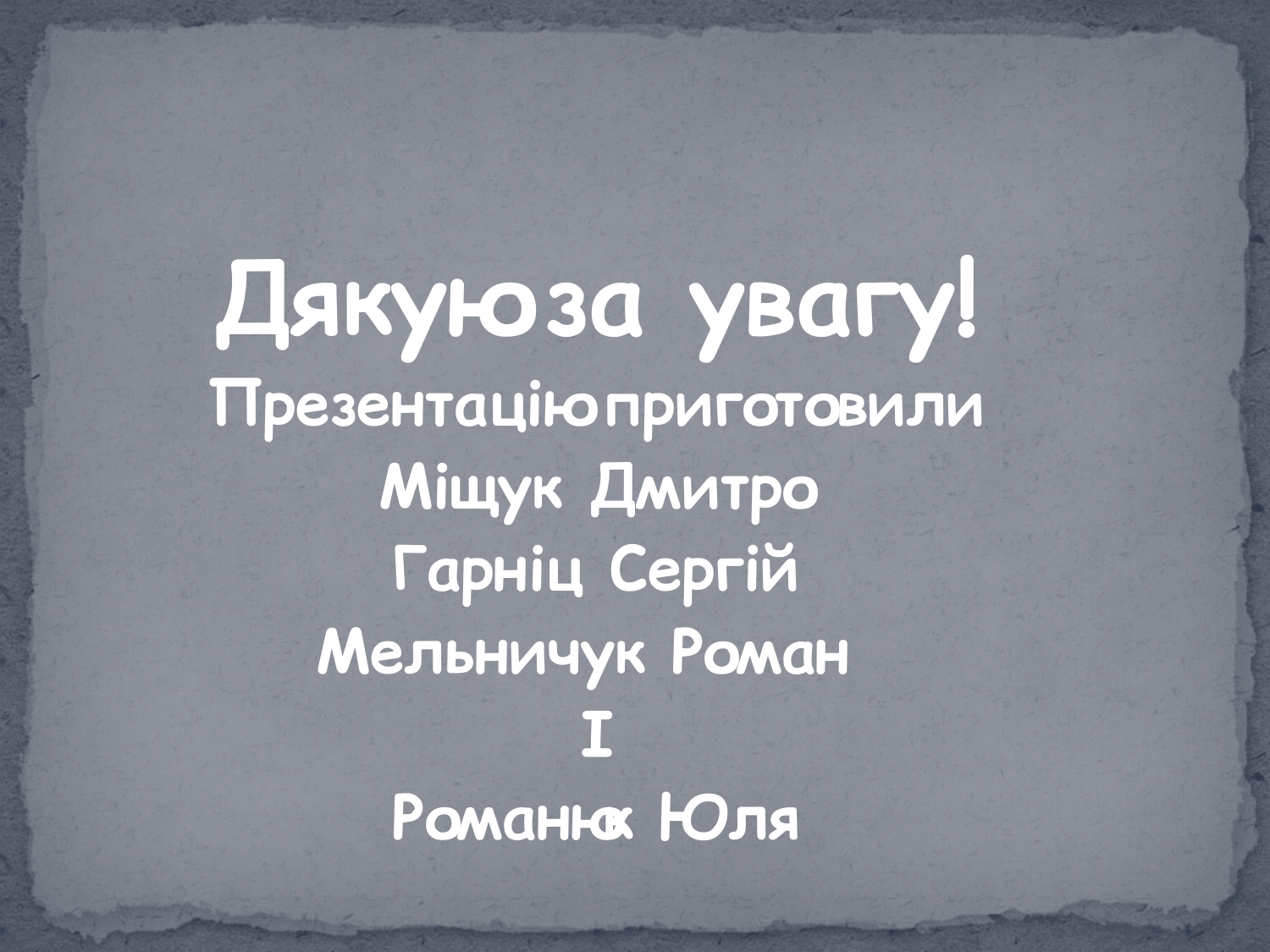

Дякую за увагу!
Презентацію приготовили
Міщук Дмитро
Гарніц Сергій
Мельничук Роман
І
Романюк Юля